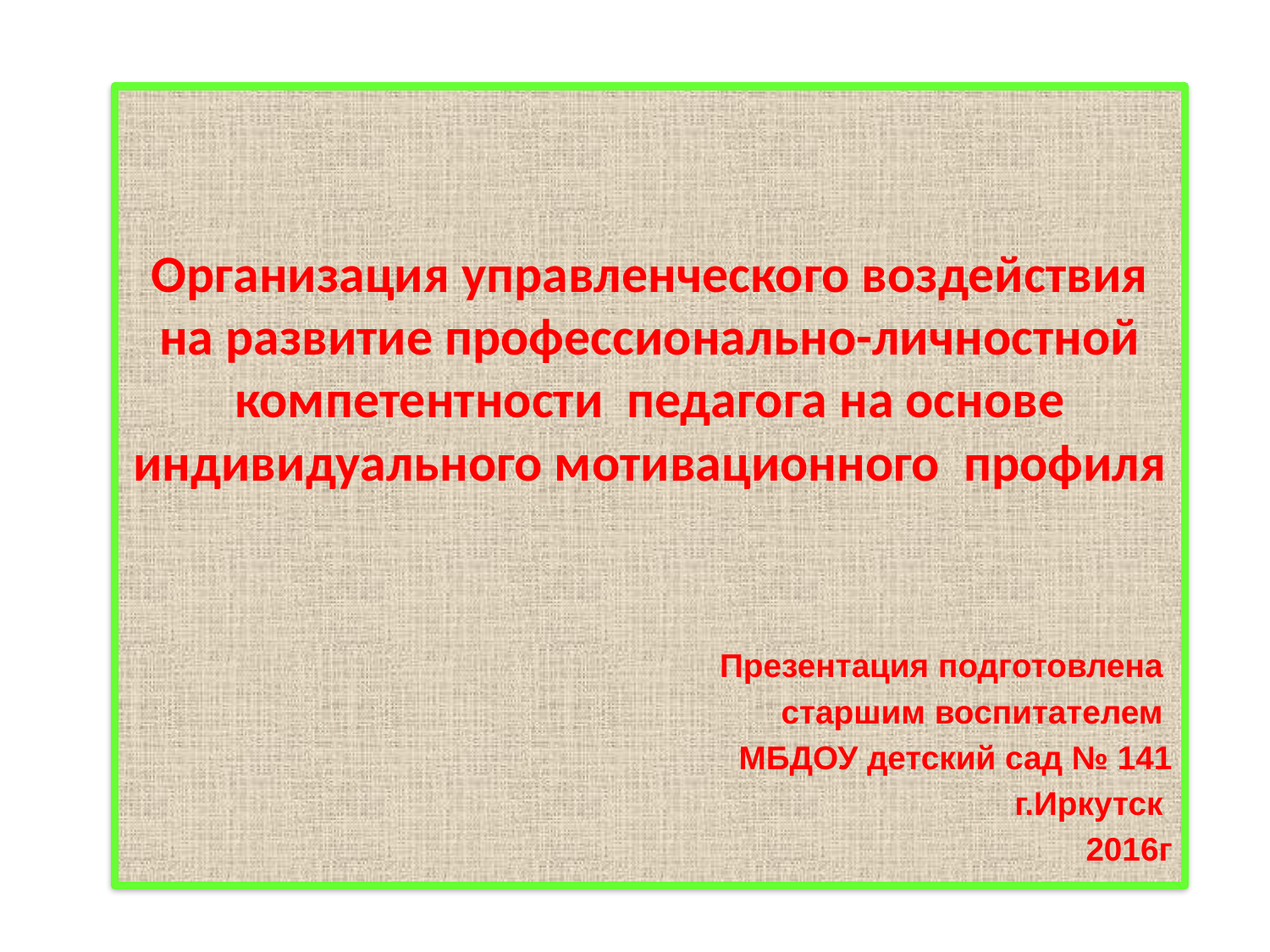

Организация управленческого воздействия на развитие профессионально-личностной компетентности  педагога на основе индивидуального мотивационного  профиля

Презентация подготовлена
старшим воспитателем
МБДОУ детский сад № 141
 г.Иркутск
2016г